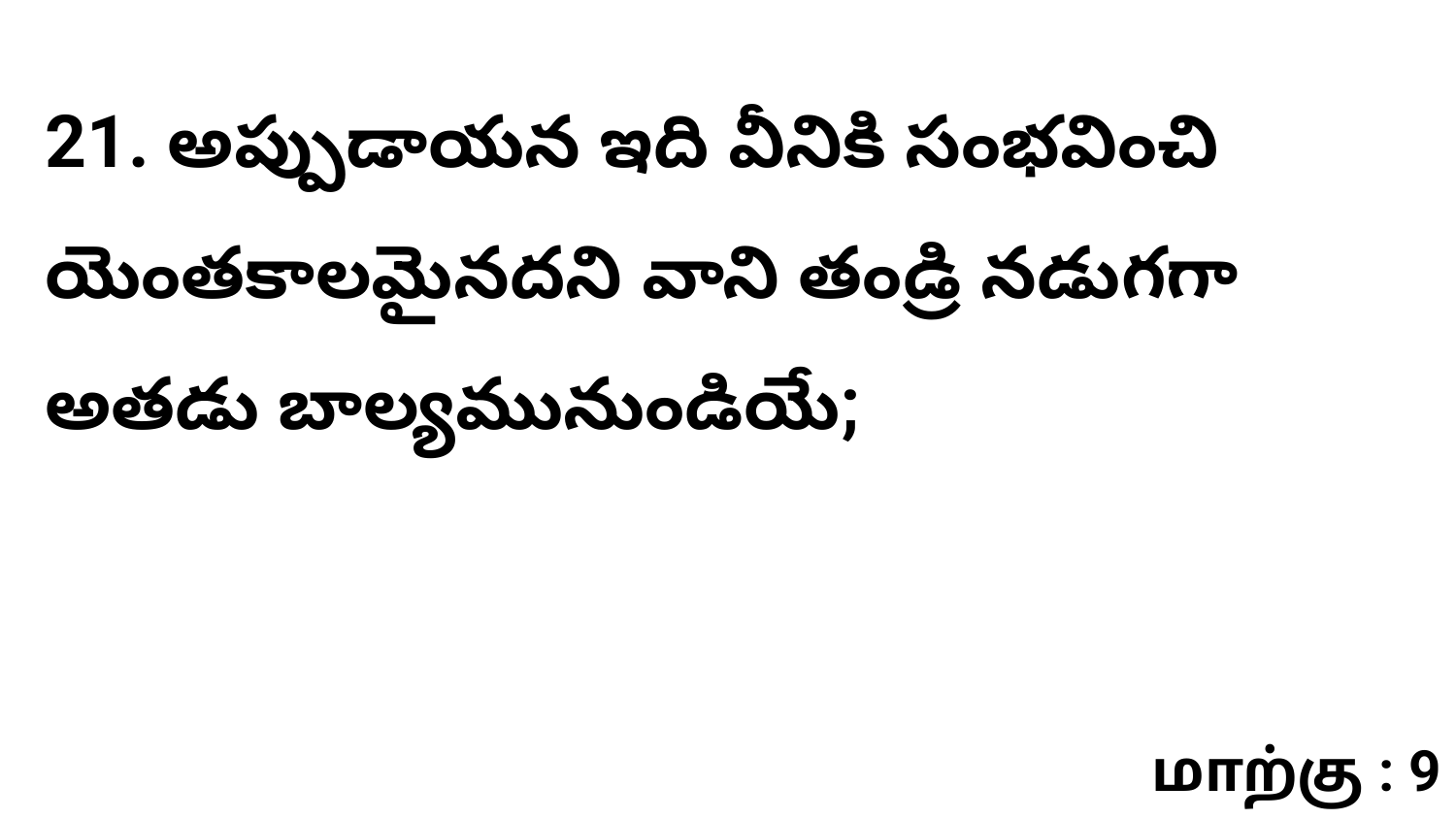

21. అప్పుడాయన ఇది వీనికి సంభవించి యెంతకాలమైనదని వాని తండ్రి నడుగగా అతడు బాల్యమునుండియే;
மாற்கு : 9